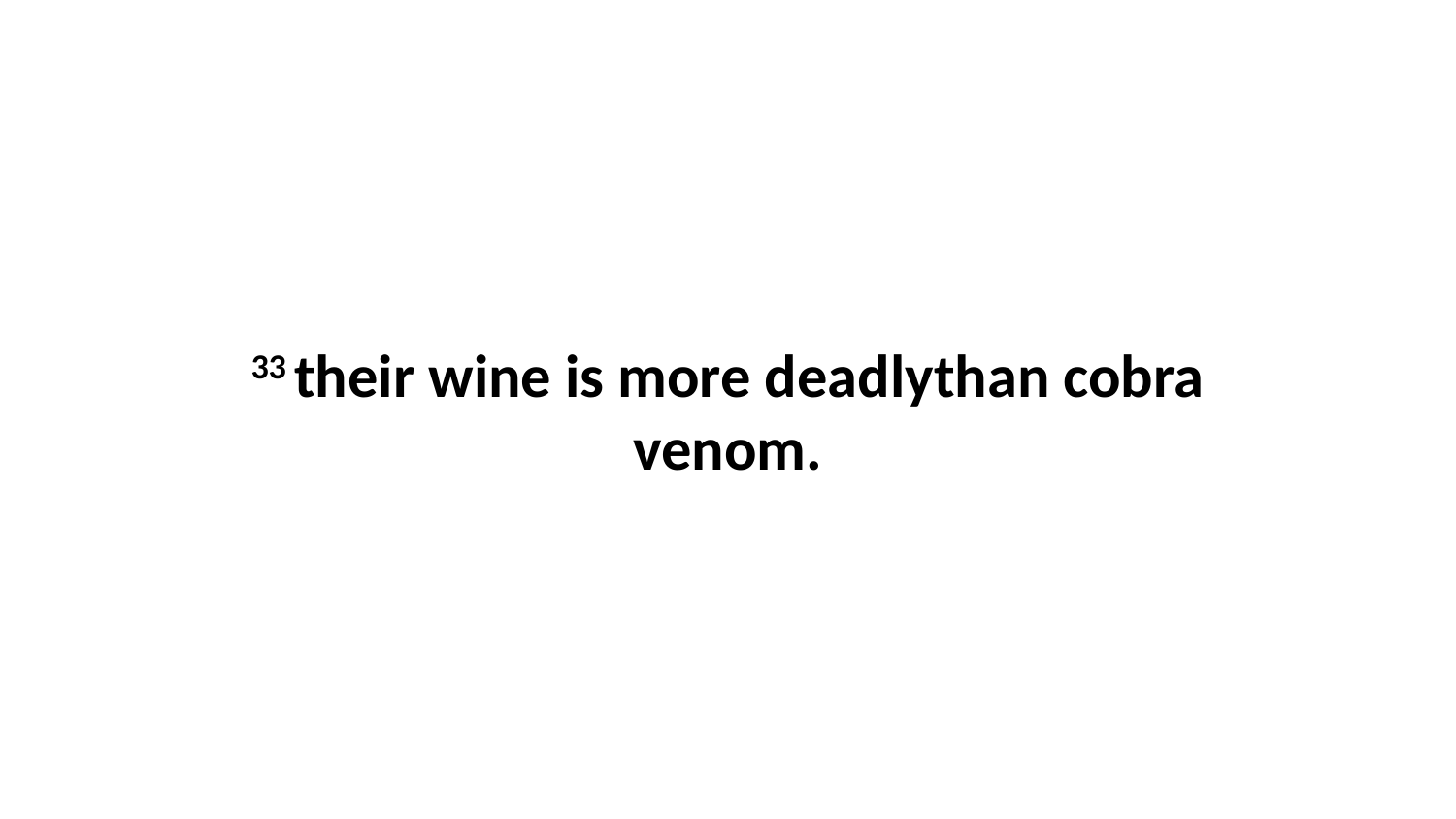

33 their wine is more deadlythan cobra venom.